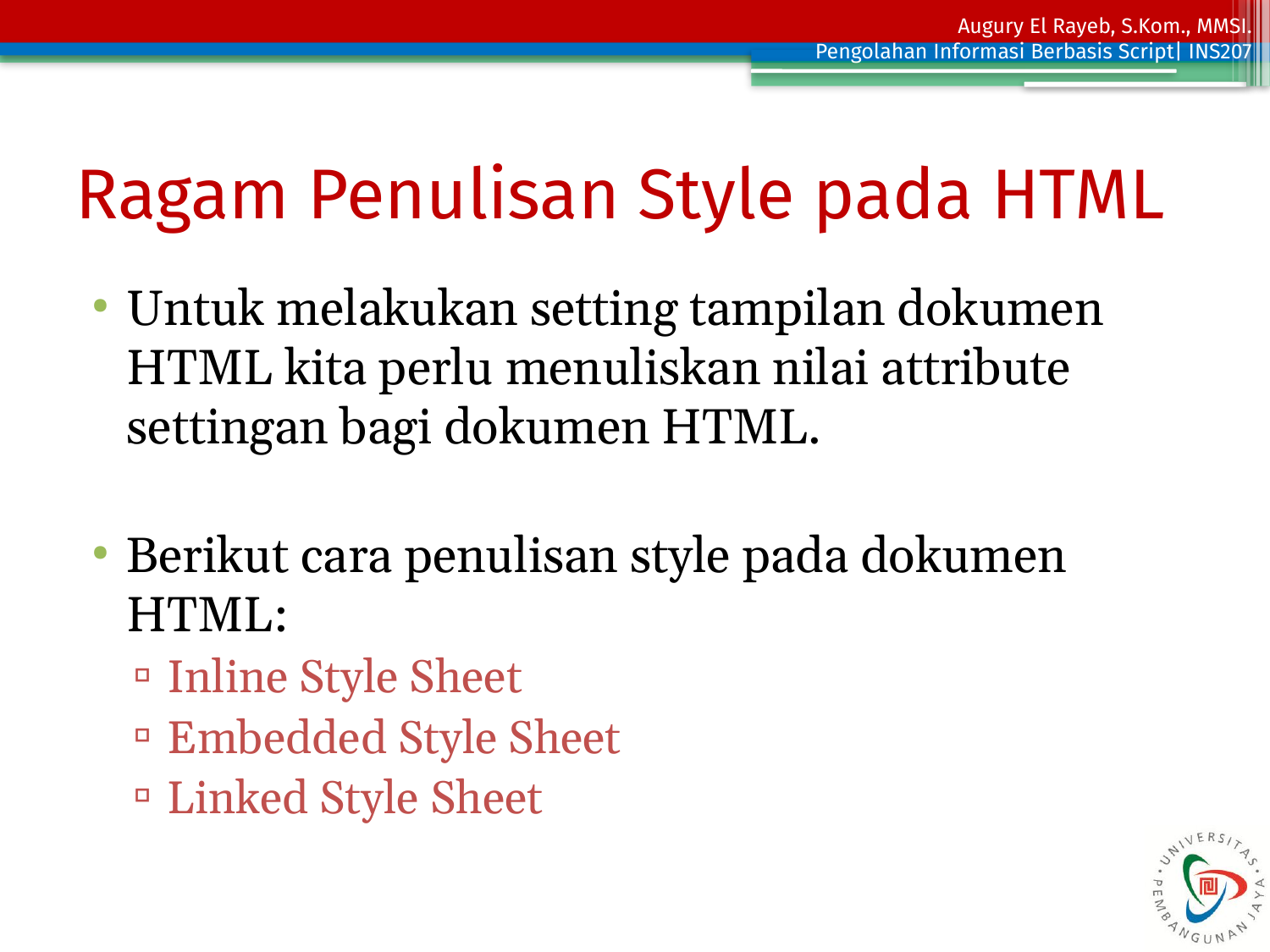

# Ragam Penulisan Style pada HTML
Untuk melakukan setting tampilan dokumen HTML kita perlu menuliskan nilai attribute settingan bagi dokumen HTML.

Berikut cara penulisan style pada dokumen HTML:
Inline Style Sheet
Embedded Style Sheet
Linked Style Sheet